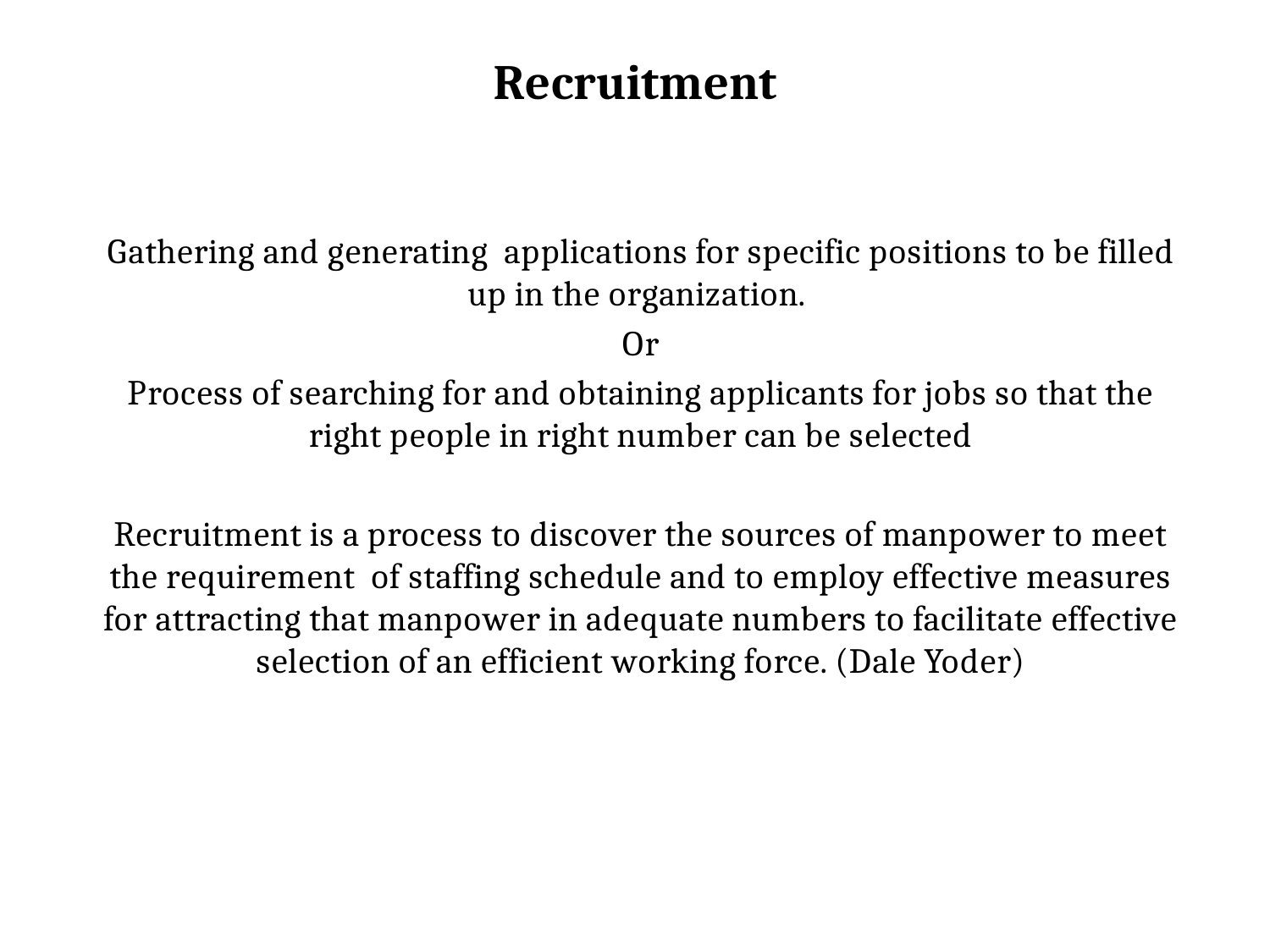

# Recruitment
Gathering and generating  applications for specific positions to be filled up in the organization.
Or
Process of searching for and obtaining applicants for jobs so that the right people in right number can be selected

Recruitment is a process to discover the sources of manpower to meet the requirement  of staffing schedule and to employ effective measures for attracting that manpower in adequate numbers to facilitate effective selection of an efficient working force. (Dale Yoder)